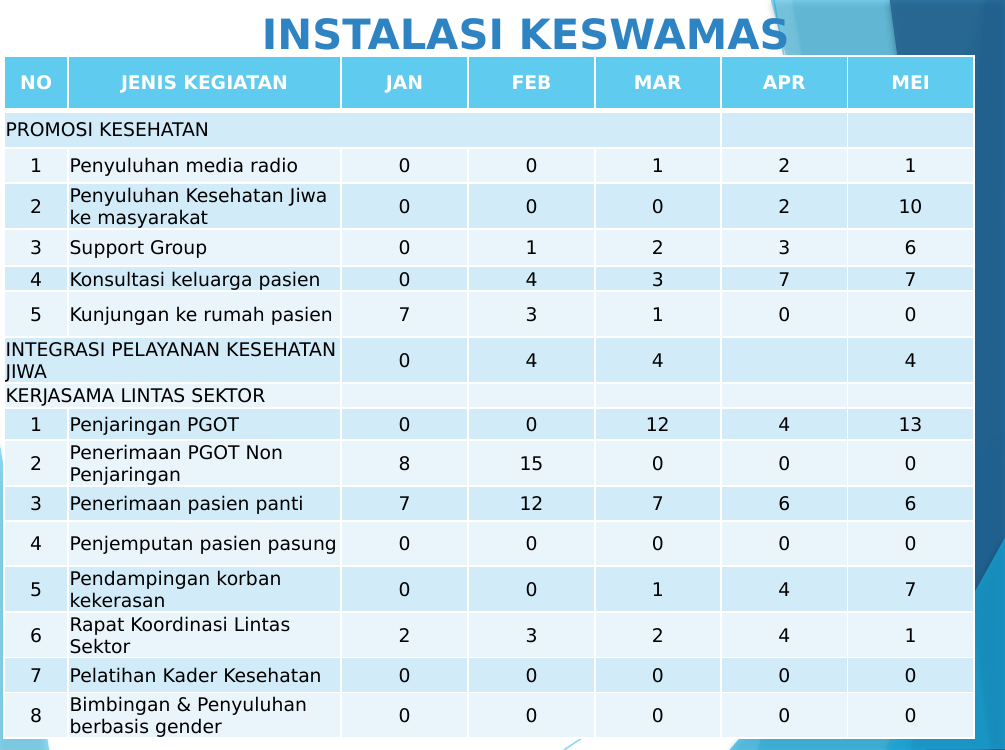

# INSTALASI KESWAMAS
| NO | JENIS KEGIATAN | JAN | FEB | MAR | APR | MEI |
| --- | --- | --- | --- | --- | --- | --- |
| PROMOSI KESEHATAN |  |  |  |  |  |  |
| 1 | Penyuluhan media radio | 0 | 0 | 1 | 2 | 1 |
| 2 | Penyuluhan Kesehatan Jiwa ke masyarakat | 0 | 0 | 0 | 2 | 10 |
| 3 | Support Group | 0 | 1 | 2 | 3 | 6 |
| 4 | Konsultasi keluarga pasien | 0 | 4 | 3 | 7 | 7 |
| 5 | Kunjungan ke rumah pasien | 7 | 3 | 1 | 0 | 0 |
| INTEGRASI PELAYANAN KESEHATAN JIWA |  | 0 | 4 | 4 |  | 4 |
| KERJASAMA LINTAS SEKTOR |  |  |  |  |  |  |
| 1 | Penjaringan PGOT | 0 | 0 | 12 | 4 | 13 |
| 2 | Penerimaan PGOT Non Penjaringan | 8 | 15 | 0 | 0 | 0 |
| 3 | Penerimaan pasien panti | 7 | 12 | 7 | 6 | 6 |
| 4 | Penjemputan pasien pasung | 0 | 0 | 0 | 0 | 0 |
| 5 | Pendampingan korban kekerasan | 0 | 0 | 1 | 4 | 7 |
| 6 | Rapat Koordinasi Lintas Sektor | 2 | 3 | 2 | 4 | 1 |
| 7 | Pelatihan Kader Kesehatan | 0 | 0 | 0 | 0 | 0 |
| 8 | Bimbingan & Penyuluhan berbasis gender | 0 | 0 | 0 | 0 | 0 |